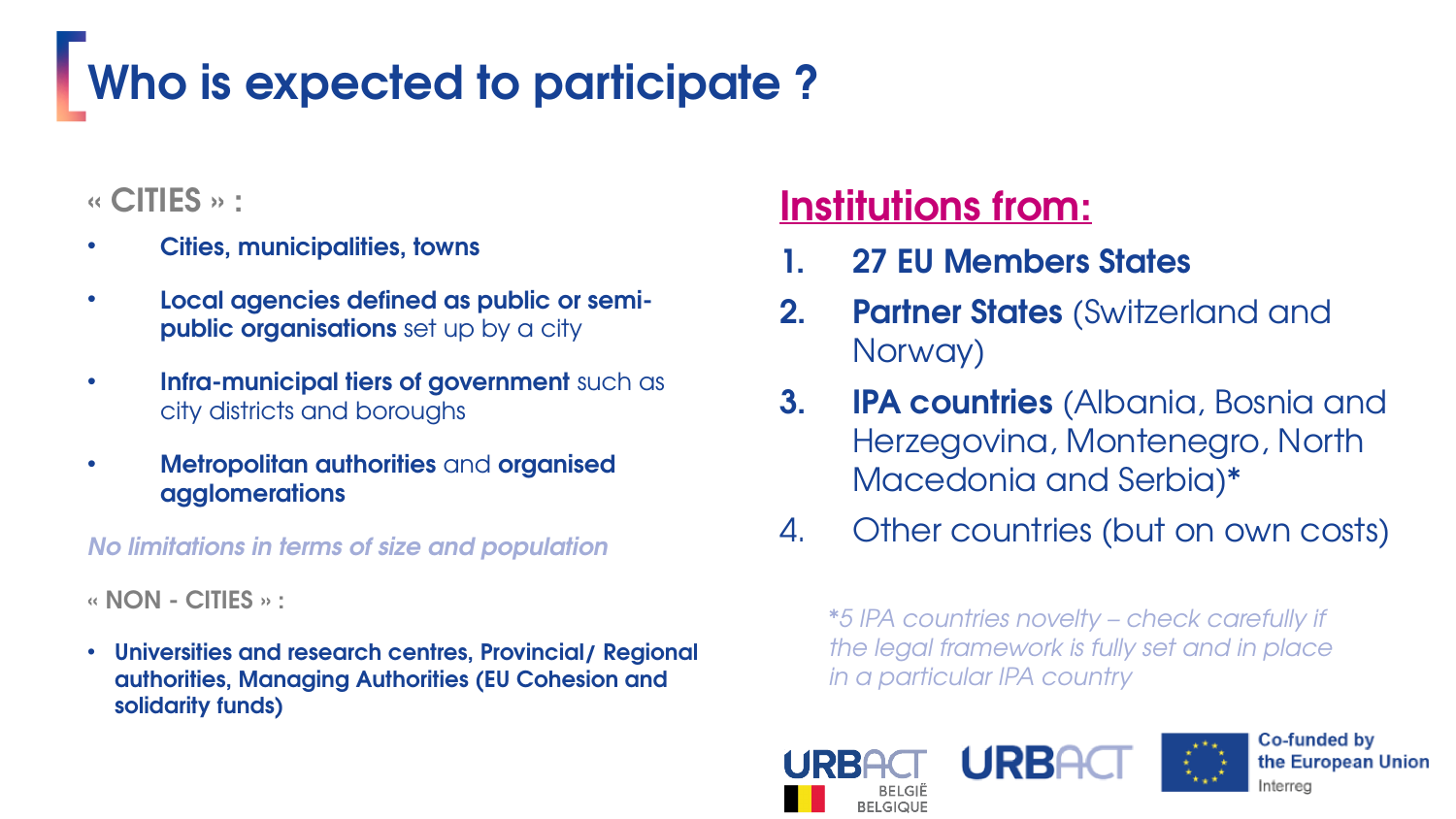

# Who is expected to participate ?
« CITIES » :
Cities, municipalities, towns
Local agencies defined as public or semi-public organisations set up by a city
Infra-municipal tiers of government such as city districts and boroughs
Metropolitan authorities and organised agglomerations
No limitations in terms of size and population
« NON - CITIES » :
Universities and research centres, Provincial/ Regional authorities, Managing Authorities (EU Cohesion and solidarity funds)
Institutions from:
27 EU Members States
Partner States (Switzerland and Norway)
IPA countries (Albania, Bosnia and Herzegovina, Montenegro, North Macedonia and Serbia)*
Other countries (but on own costs)
*5 IPA countries novelty – check carefully if the legal framework is fully set and in place in a particular IPA country